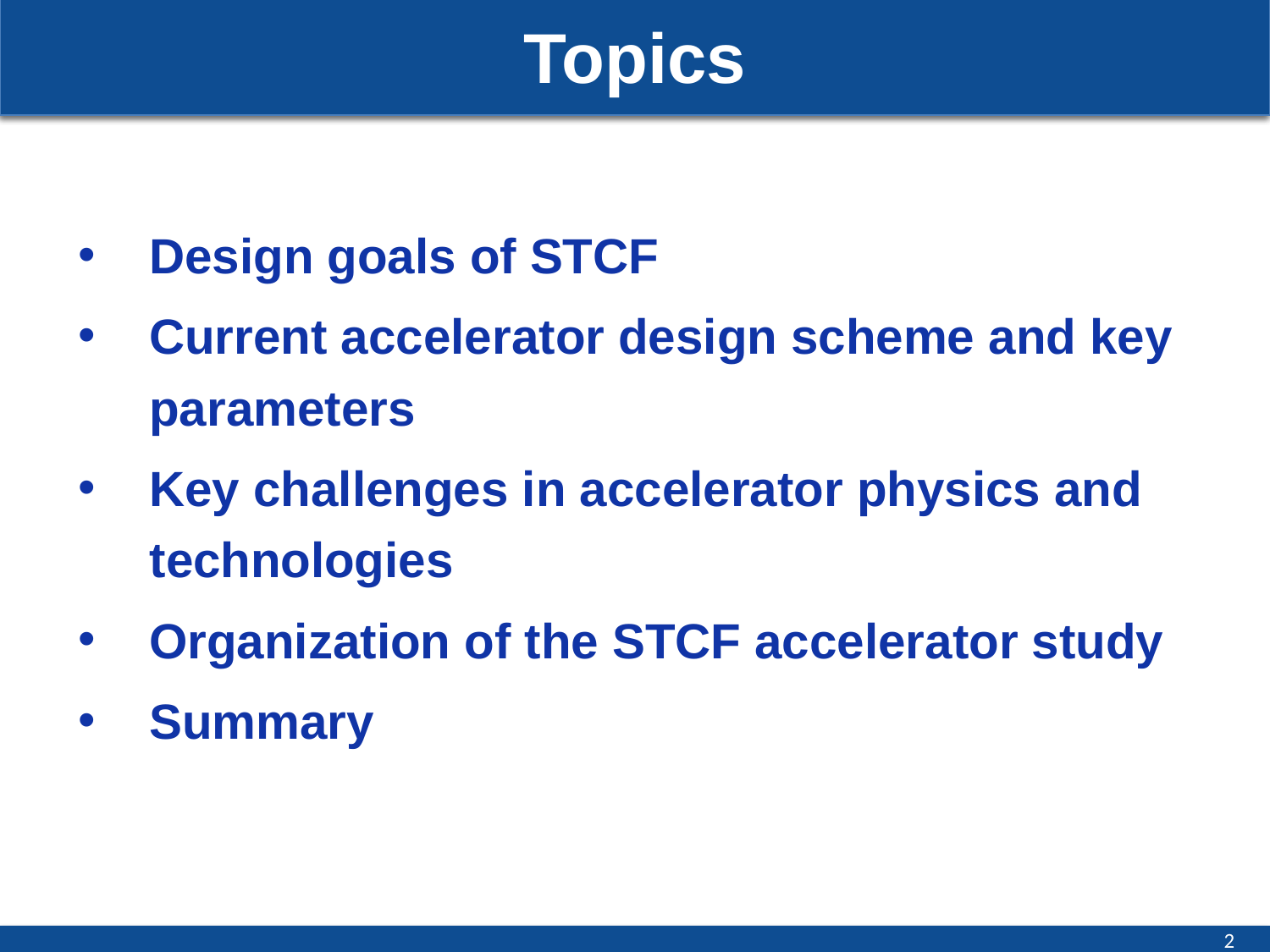

# Topics
Design goals of STCF
Current accelerator design scheme and key parameters
Key challenges in accelerator physics and technologies
Organization of the STCF accelerator study
Summary